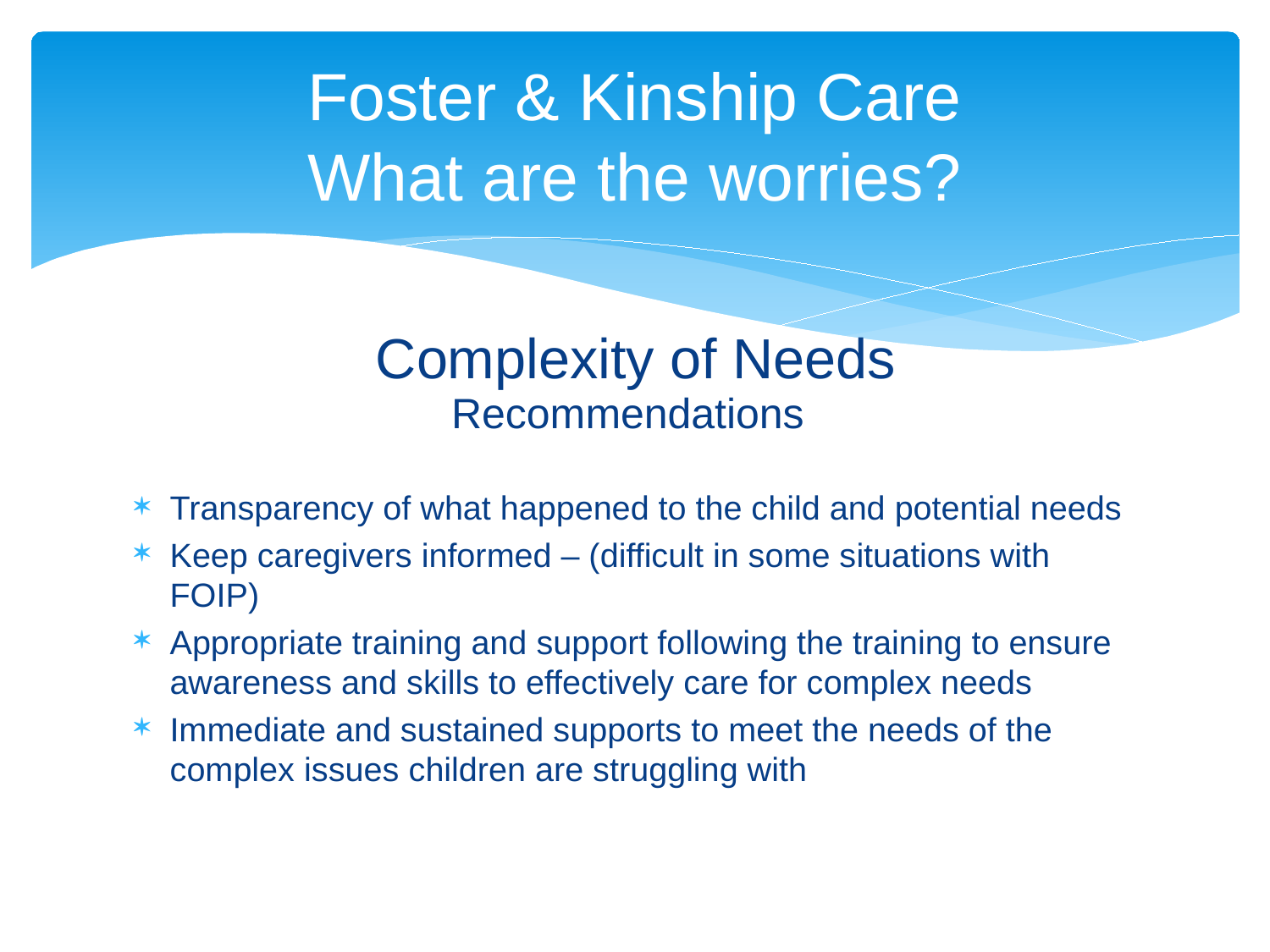

# Foster & Kinship Care What are the worries?
Complexity of Needs
Recommendations
Transparency of what happened to the child and potential needs
Keep caregivers informed – (difficult in some situations with FOIP)
Appropriate training and support following the training to ensure awareness and skills to effectively care for complex needs
Immediate and sustained supports to meet the needs of the complex issues children are struggling with